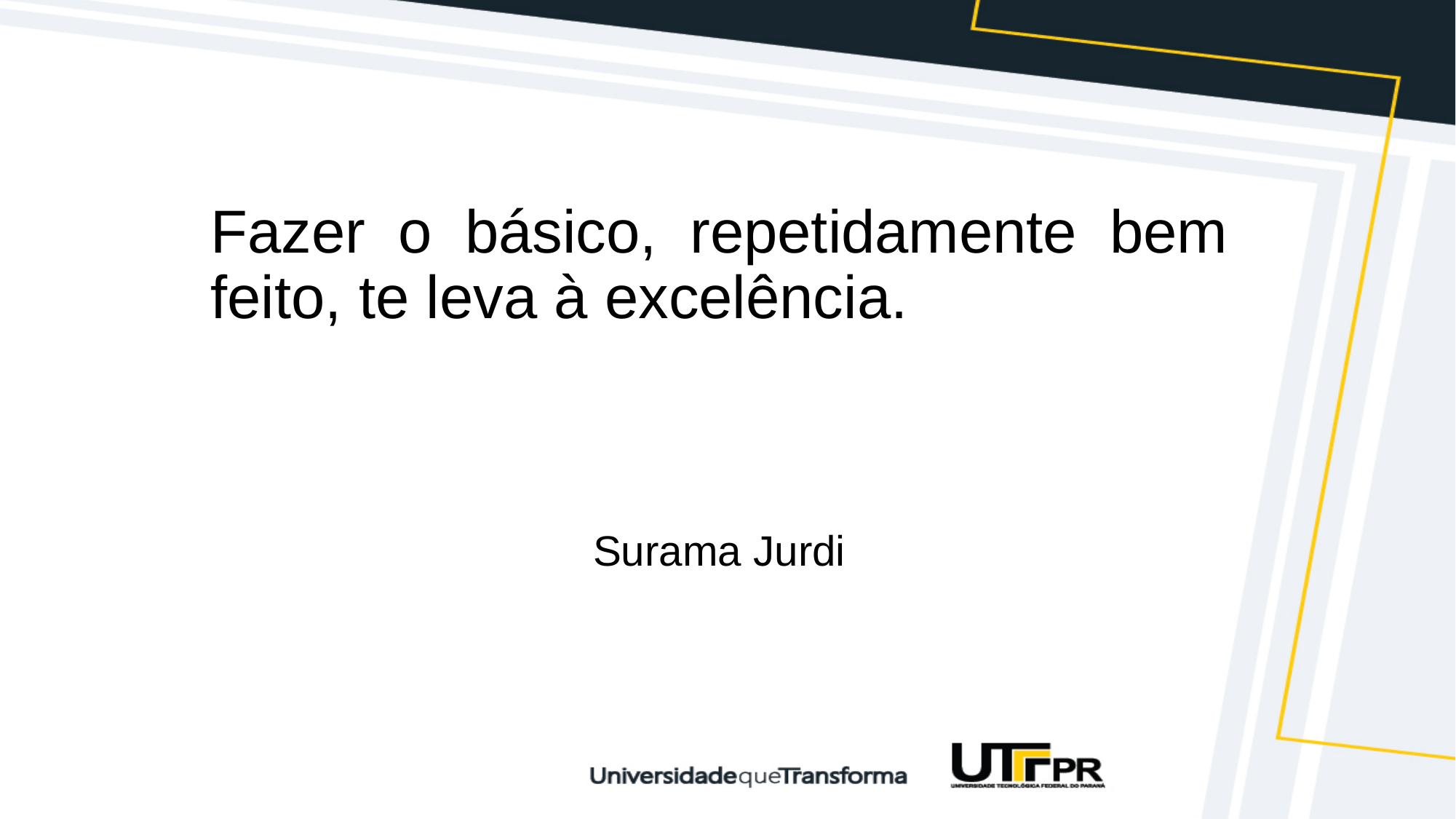

Fazer o básico, repetidamente bem feito, te leva à excelência.

Surama Jurdi